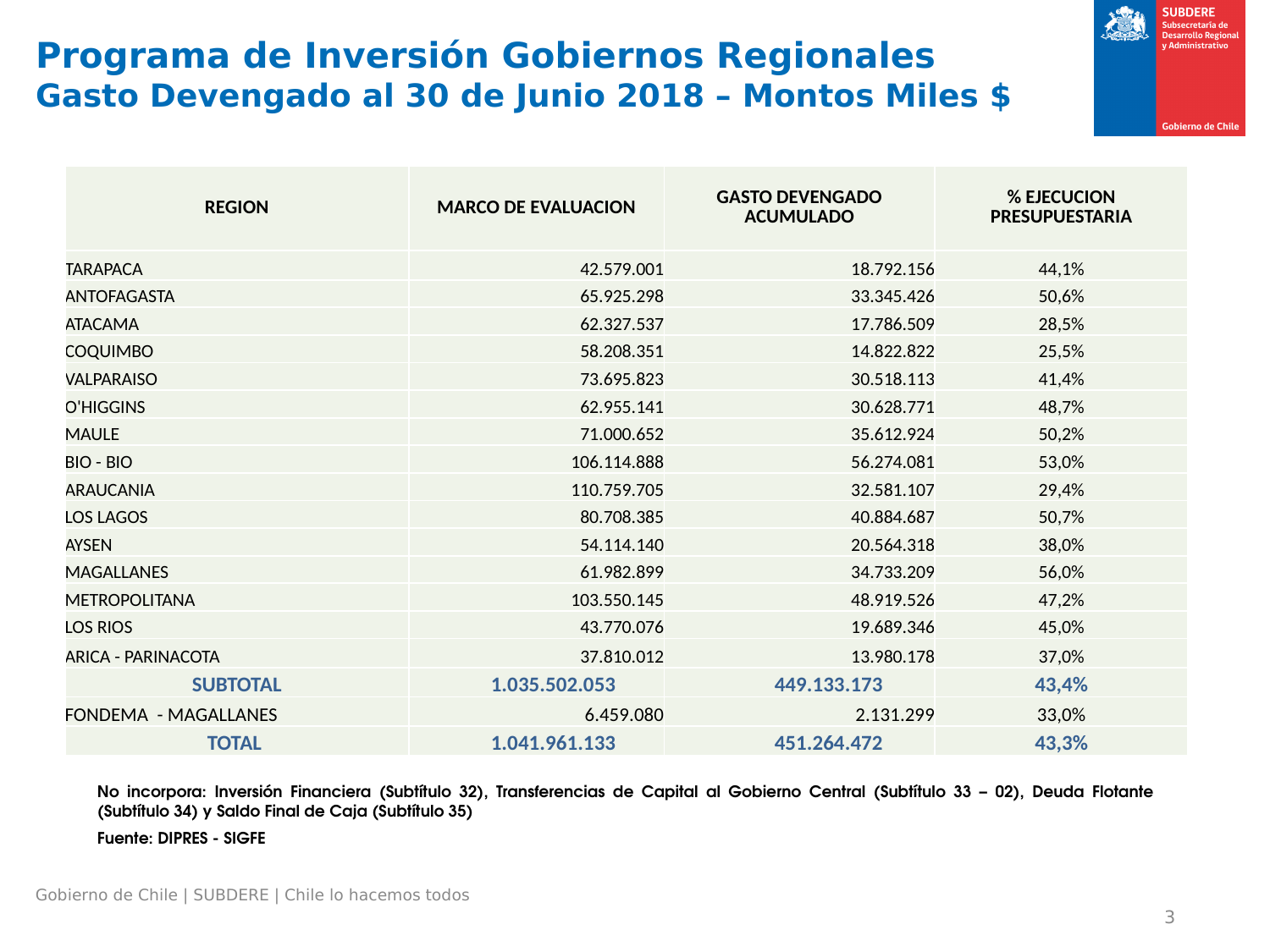

# Programa de Inversión Gobiernos Regionales Gasto Devengado al 30 de Junio 2018 – Montos Miles $
| REGION | MARCO DE EVALUACION | GASTO DEVENGADO ACUMULADO | % EJECUCION PRESUPUESTARIA |
| --- | --- | --- | --- |
| TARAPACA | 42.579.001 | 18.792.156 | 44,1% |
| ANTOFAGASTA | 65.925.298 | 33.345.426 | 50,6% |
| ATACAMA | 62.327.537 | 17.786.509 | 28,5% |
| COQUIMBO | 58.208.351 | 14.822.822 | 25,5% |
| VALPARAISO | 73.695.823 | 30.518.113 | 41,4% |
| O'HIGGINS | 62.955.141 | 30.628.771 | 48,7% |
| MAULE | 71.000.652 | 35.612.924 | 50,2% |
| BIO - BIO | 106.114.888 | 56.274.081 | 53,0% |
| ARAUCANIA | 110.759.705 | 32.581.107 | 29,4% |
| LOS LAGOS | 80.708.385 | 40.884.687 | 50,7% |
| AYSEN | 54.114.140 | 20.564.318 | 38,0% |
| MAGALLANES | 61.982.899 | 34.733.209 | 56,0% |
| METROPOLITANA | 103.550.145 | 48.919.526 | 47,2% |
| LOS RIOS | 43.770.076 | 19.689.346 | 45,0% |
| ARICA - PARINACOTA | 37.810.012 | 13.980.178 | 37,0% |
| SUBTOTAL | 1.035.502.053 | 449.133.173 | 43,4% |
| FONDEMA - MAGALLANES | 6.459.080 | 2.131.299 | 33,0% |
| TOTAL | 1.041.961.133 | 451.264.472 | 43,3% |
No incorpora: Inversión Financiera (Subtítulo 32), Transferencias de Capital al Gobierno Central (Subtítulo 33 – 02), Deuda Flotante (Subtítulo 34) y Saldo Final de Caja (Subtítulo 35)
Fuente: DIPRES - SIGFE
Gobierno de Chile | SUBDERE | Chile lo hacemos todos
3